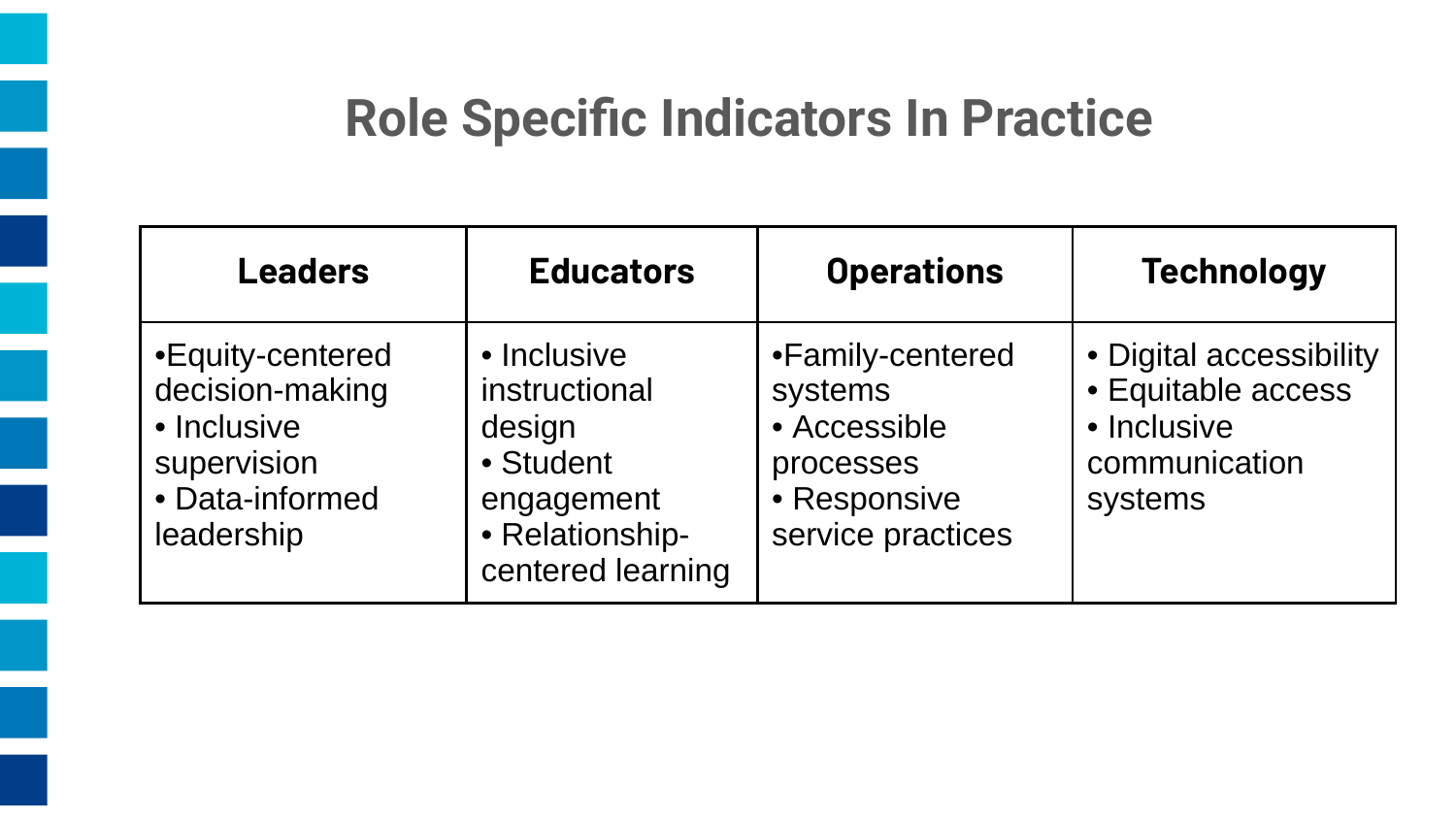

# Role Specific Indicators In Practice
| Leaders | Educators | Operations | Technology |
| --- | --- | --- | --- |
| •Equity-centered decision-making • Inclusive supervision • Data-informed leadership | • Inclusive instructional design • Student engagement • Relationship-centered learning | •Family-centered systems • Accessible processes • Responsive service practices | • Digital accessibility • Equitable access • Inclusive communication systems |
| --- | --- | --- | --- |